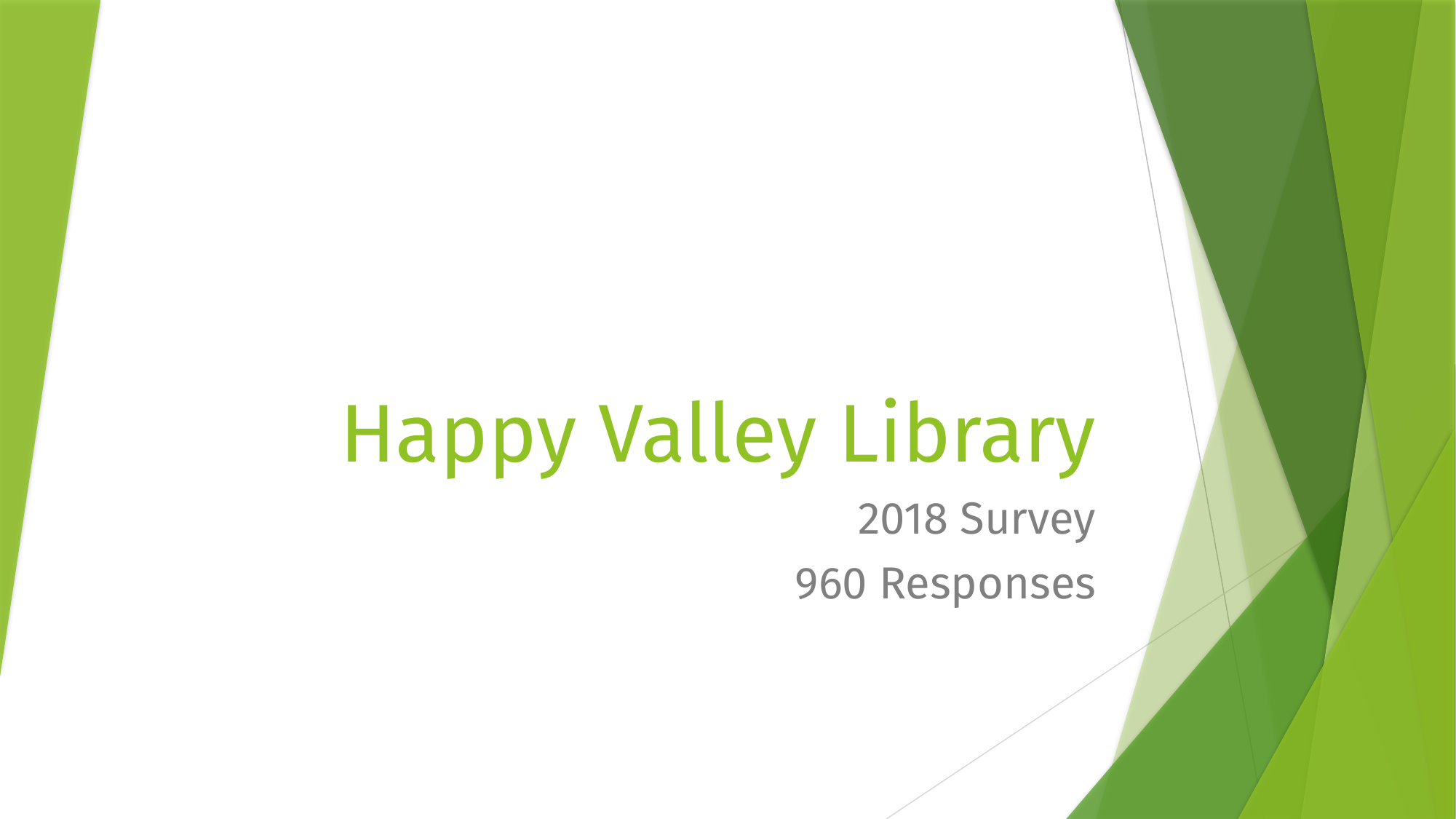

# Happy Valley Library
2018 Survey
960 Responses